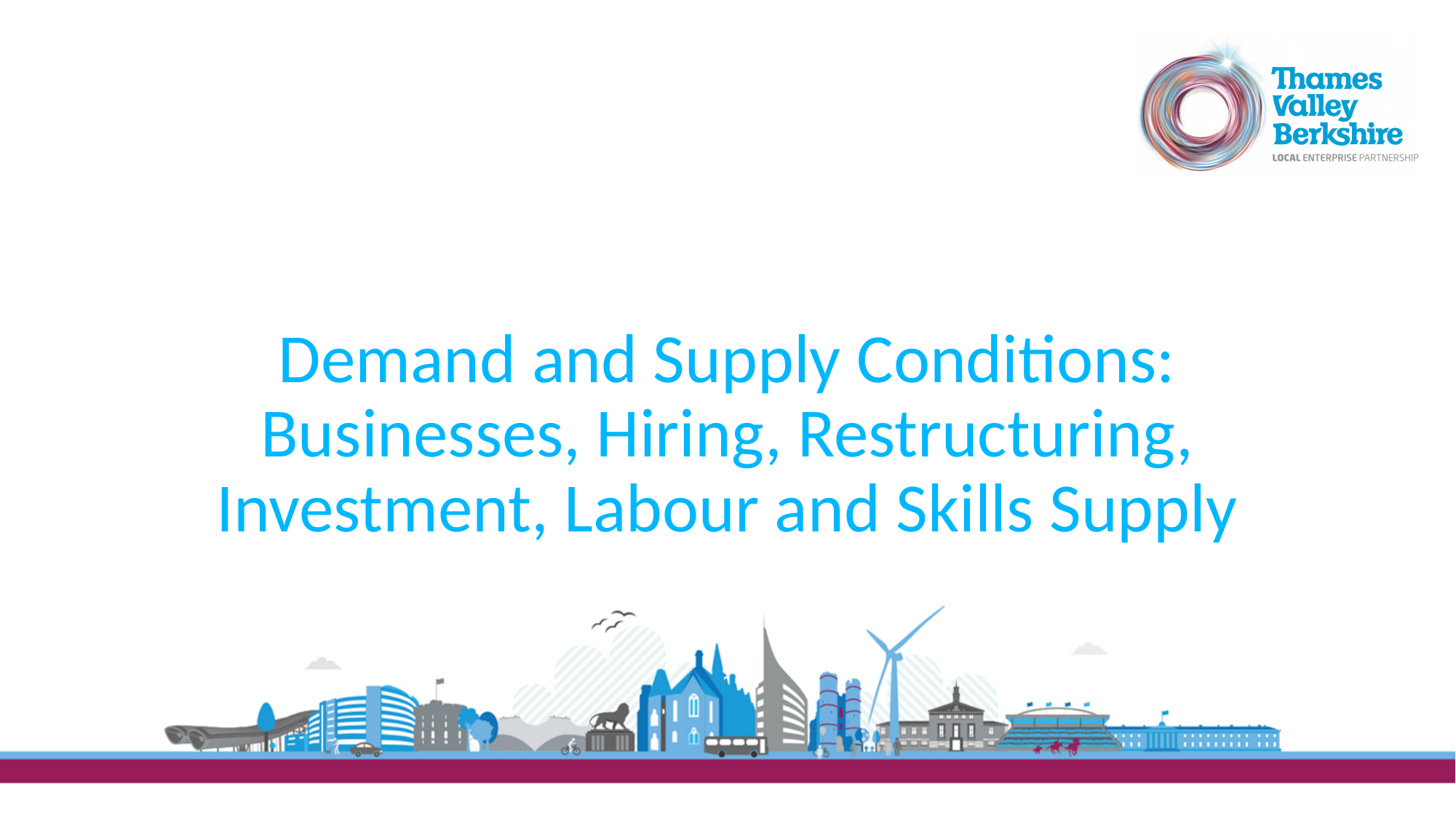

# Demand and Supply Conditions: Businesses, Hiring, Restructuring, Investment, Labour and Skills Supply